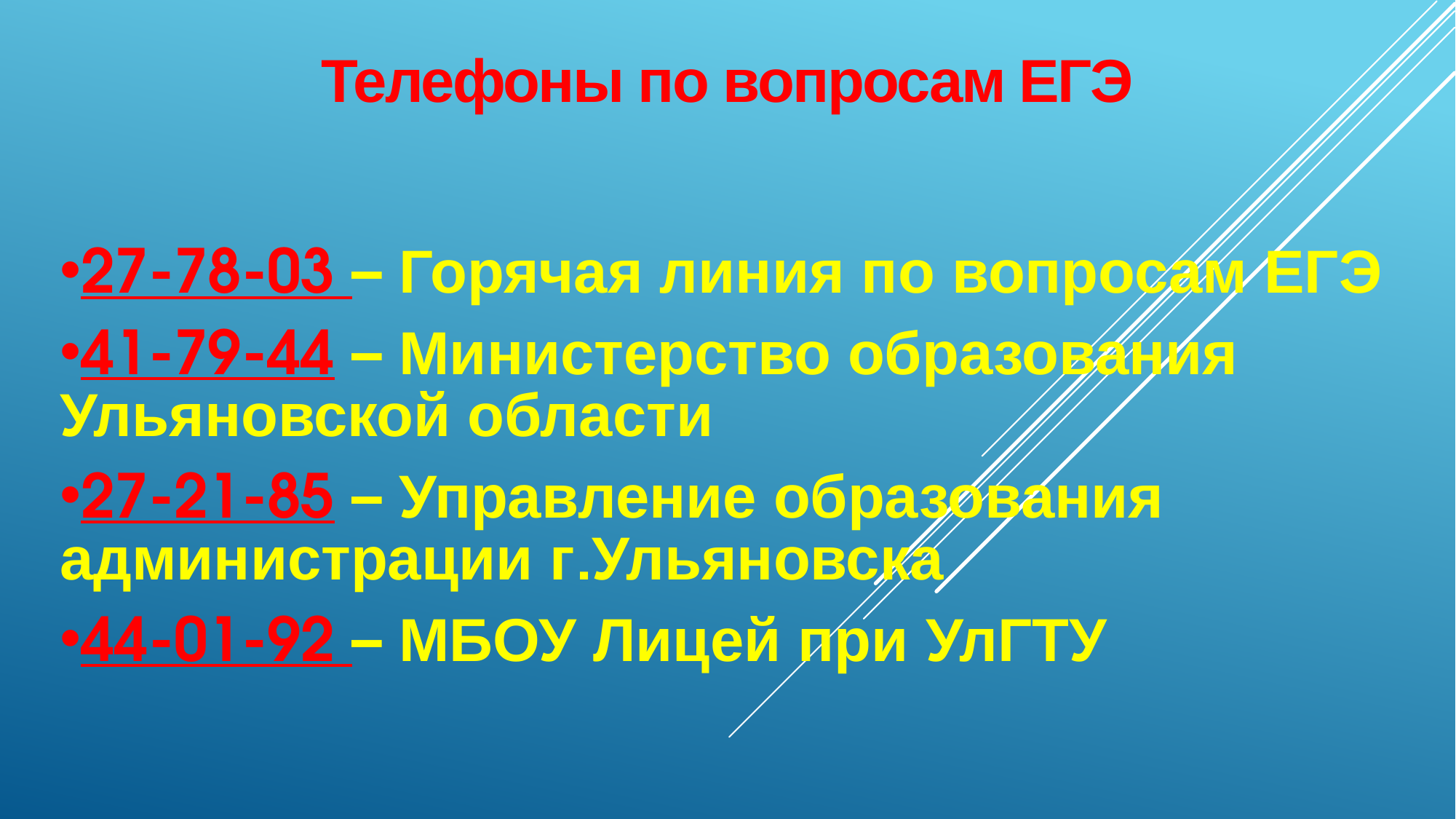

Телефоны по вопросам ЕГЭ
27-78-03 – Горячая линия по вопросам ЕГЭ
41-79-44 – Министерство образования Ульяновской области
27-21-85 – Управление образования администрации г.Ульяновска
44-01-92 – МБОУ Лицей при УлГТУ